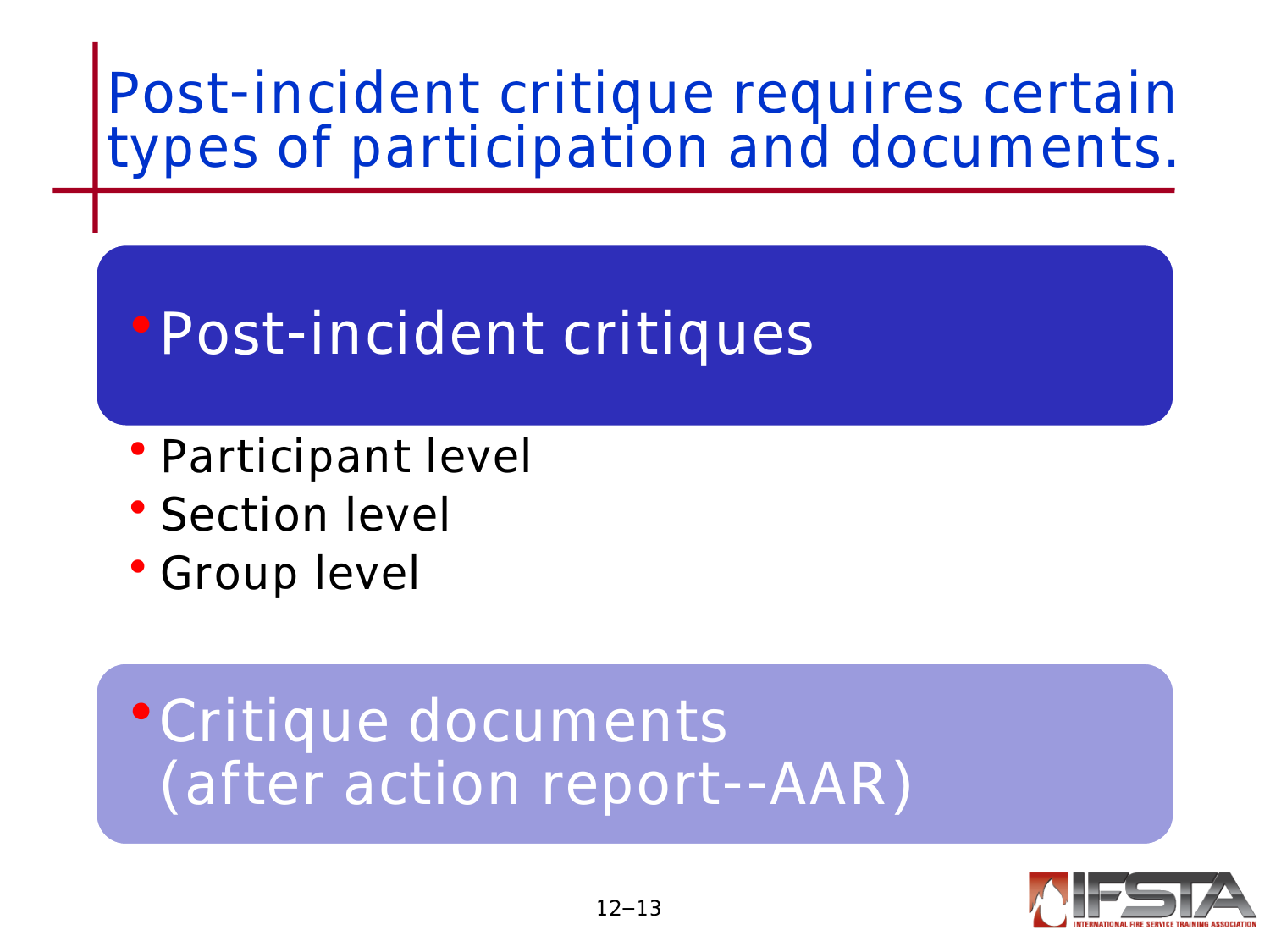

# Post-incident critique requires certain types of participation and documents.
Post-incident critiques
Participant level
Section level
Group level
Critique documents
(after action report--AAR)
12–13